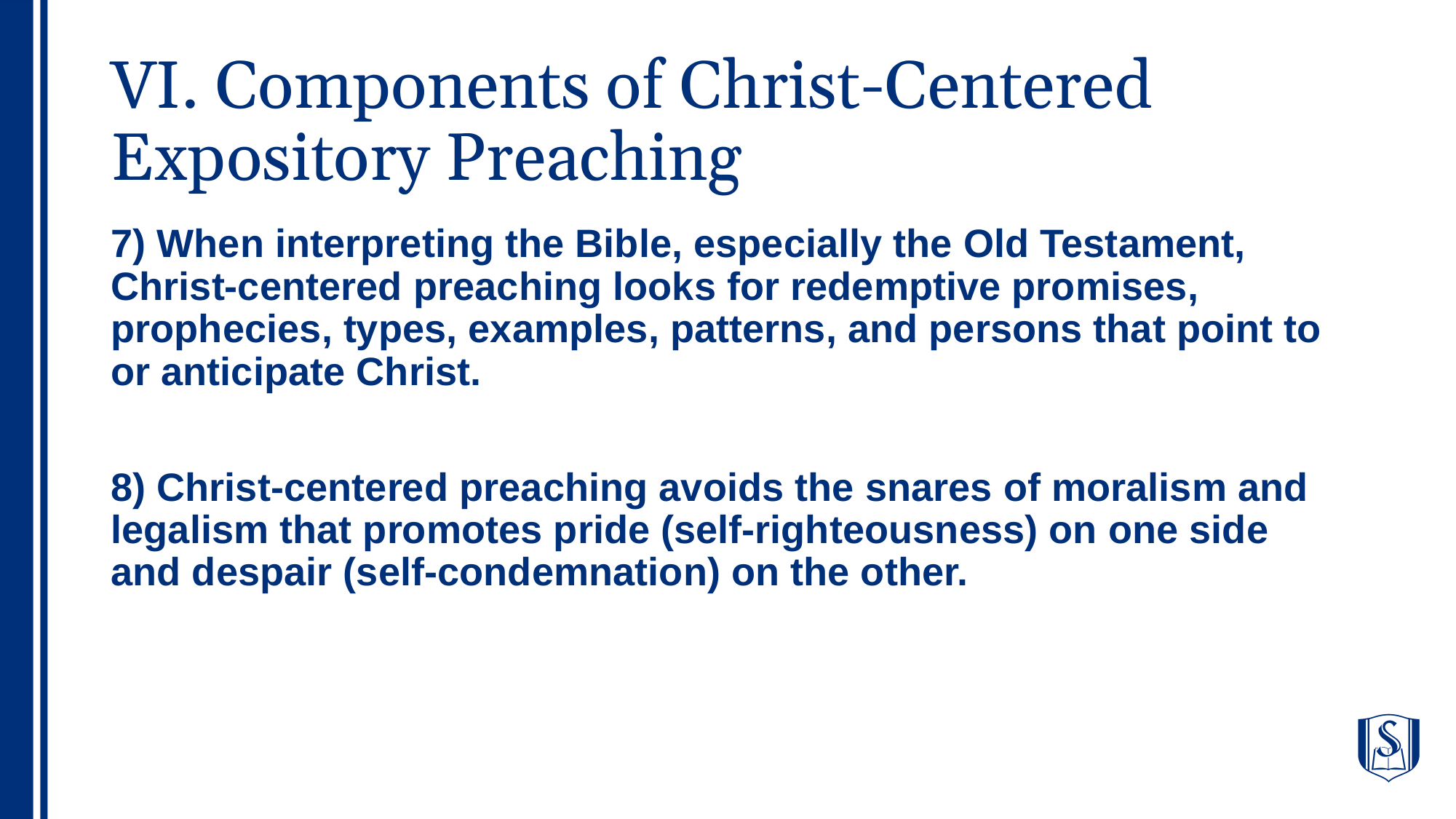

# VI. Components of Christ-Centered Expository Preaching
7) When interpreting the Bible, especially the Old Testament, Christ-centered preaching looks for redemptive promises, prophecies, types, examples, patterns, and persons that point to or anticipate Christ.

8) Christ-centered preaching avoids the snares of moralism and legalism that promotes pride (self-righteousness) on one side and despair (self-condemnation) on the other.